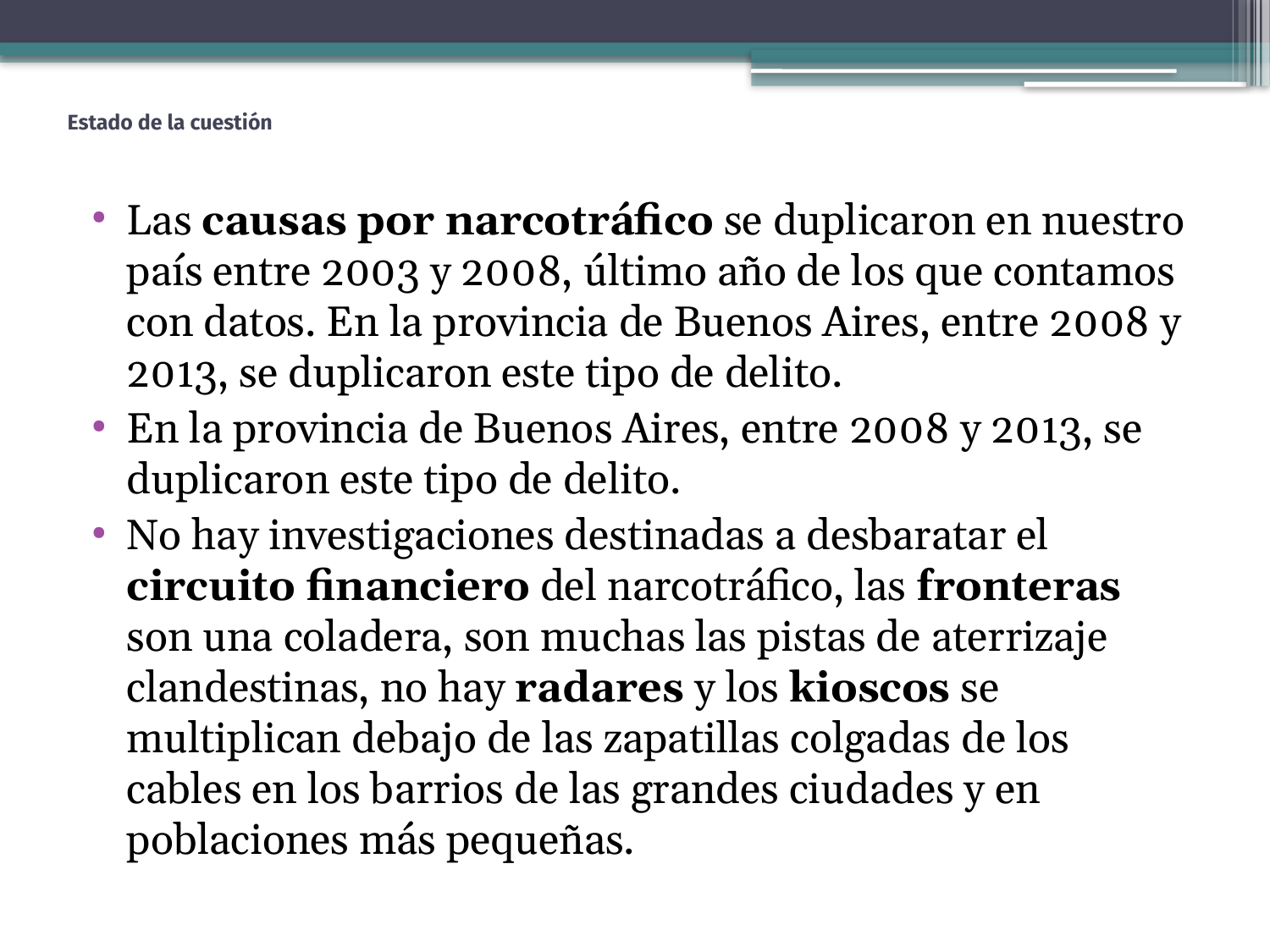

# Estado de la cuestión
Las causas por narcotráfico se duplicaron en nuestro país entre 2003 y 2008, último año de los que contamos con datos. En la provincia de Buenos Aires, entre 2008 y 2013, se duplicaron este tipo de delito.
En la provincia de Buenos Aires, entre 2008 y 2013, se duplicaron este tipo de delito.
No hay investigaciones destinadas a desbaratar el circuito financiero del narcotráfico, las fronteras son una coladera, son muchas las pistas de aterrizaje clandestinas, no hay radares y los kioscos se multiplican debajo de las zapatillas colgadas de los cables en los barrios de las grandes ciudades y en poblaciones más pequeñas.